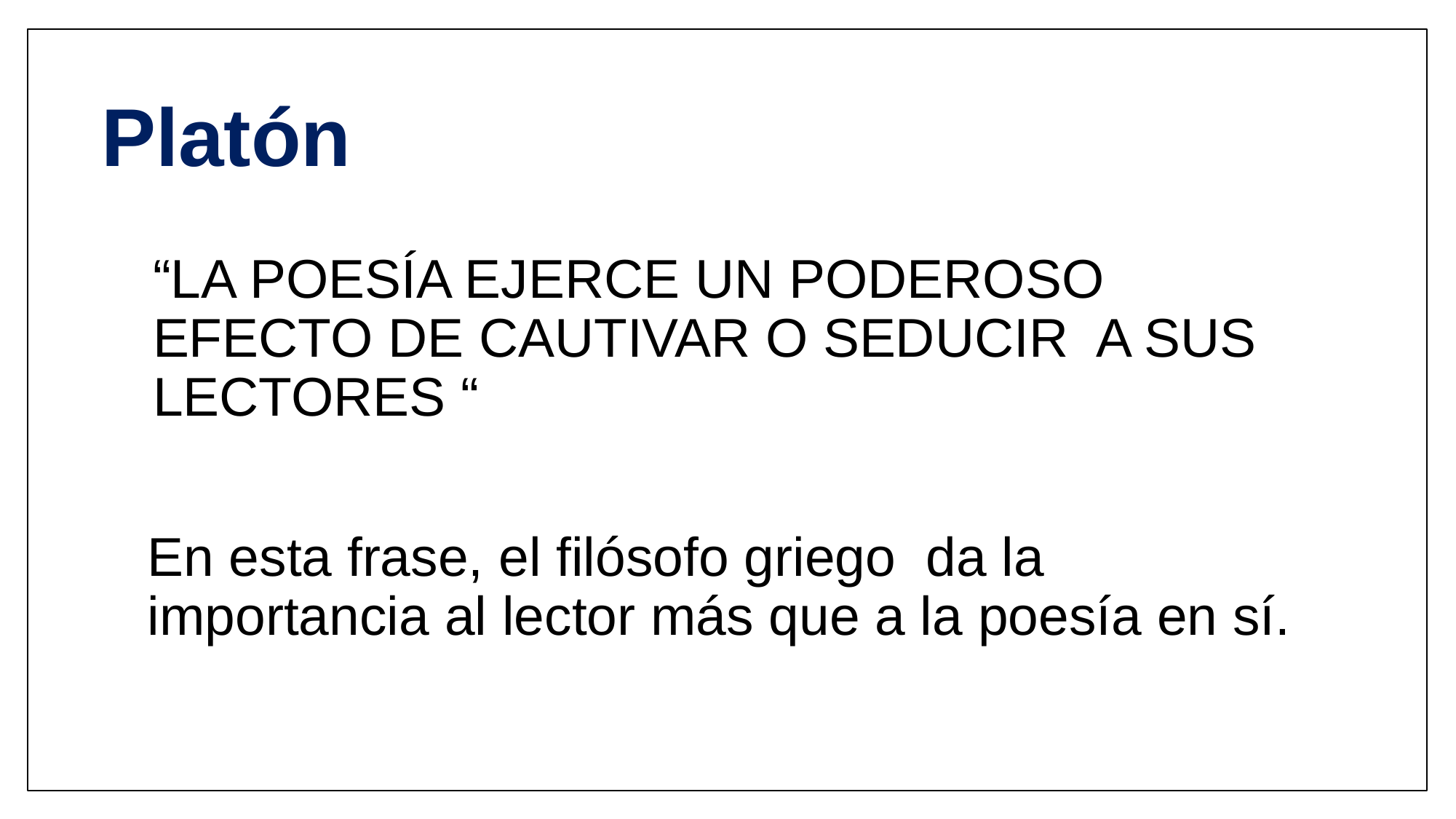

# Platón
“LA POESÍA EJERCE UN PODEROSO EFECTO DE CAUTIVAR O SEDUCIR  A SUS LECTORES “

En esta frase, el filósofo griego  da la importancia al lector más que a la poesía en sí.